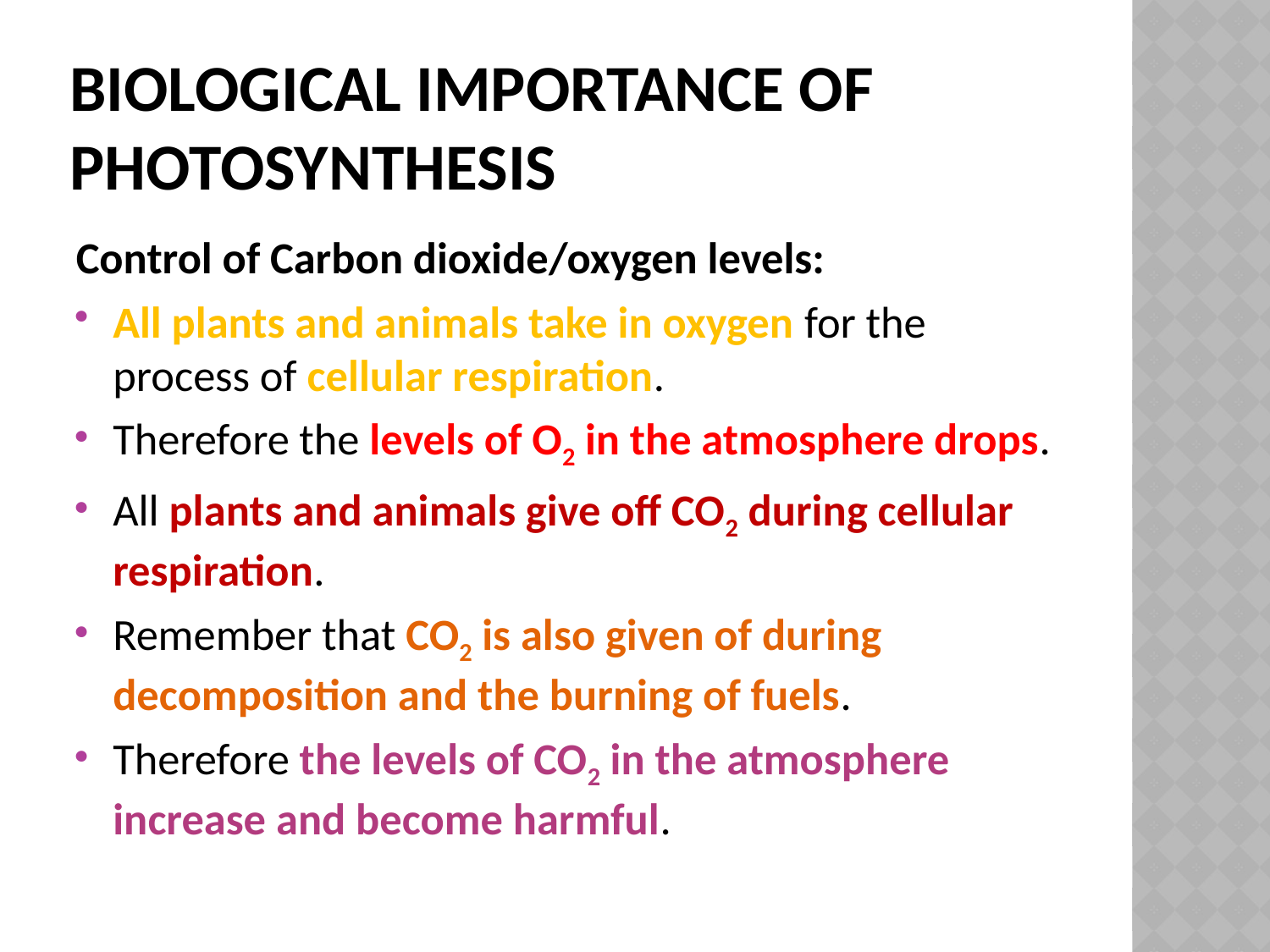

# Biological importance of photosynthesis
Control of Carbon dioxide/oxygen levels:
All plants and animals take in oxygen for the process of cellular respiration.
Therefore the levels of O2 in the atmosphere drops.
All plants and animals give off CO2 during cellular respiration.
Remember that CO2 is also given of during decomposition and the burning of fuels.
Therefore the levels of CO2 in the atmosphere increase and become harmful.